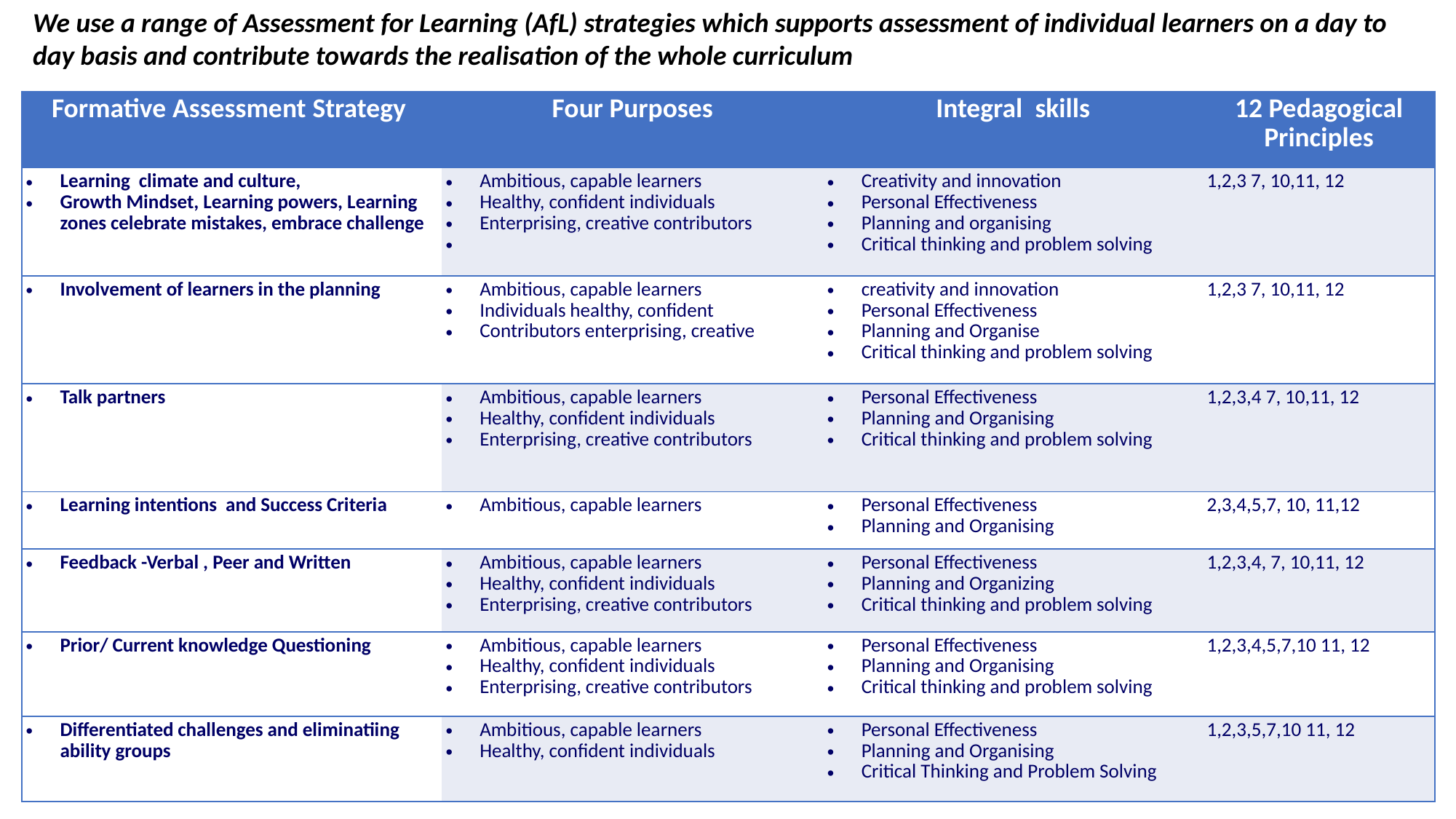

We use a range of Assessment for Learning (AfL) strategies which supports assessment of individual learners on a day to day basis and contribute towards the realisation of the whole curriculum
| Formative Assessment Strategy | Four Purposes | Integral skills | 12 Pedagogical Principles |
| --- | --- | --- | --- |
| Learning climate and culture, Growth Mindset, Learning powers, Learning zones celebrate mistakes, embrace challenge | Ambitious, capable learners Healthy, confident individuals Enterprising, creative contributors | Creativity and innovation  Personal Effectiveness Planning and organising Critical thinking and problem solving | 1,2,3 7, 10,11, 12 |
| Involvement of learners in the planning | Ambitious, capable learners Individuals healthy, confident Contributors enterprising, creative | creativity and innovation  Personal Effectiveness Planning and Organise Critical thinking and problem solving | 1,2,3 7, 10,11, 12 |
| Talk partners | Ambitious, capable learners Healthy, confident individuals Enterprising, creative contributors | Personal Effectiveness Planning and Organising Critical thinking and problem solving | 1,2,3,4 7, 10,11, 12 |
| Learning intentions and Success Criteria | Ambitious, capable learners | Personal Effectiveness Planning and Organising | 2,3,4,5,7, 10, 11,12 |
| Feedback -Verbal , Peer and Written | Ambitious, capable learners Healthy, confident individuals Enterprising, creative contributors | Personal Effectiveness Planning and Organizing Critical thinking and problem solving | 1,2,3,4, 7, 10,11, 12 |
| Prior/ Current knowledge Questioning | Ambitious, capable learners Healthy, confident individuals Enterprising, creative contributors | Personal Effectiveness Planning and Organising Critical thinking and problem solving | 1,2,3,4,5,7,10 11, 12 |
| Differentiated challenges and eliminatiing ability groups | Ambitious, capable learners Healthy, confident individuals | Personal Effectiveness Planning and Organising Critical Thinking and Problem Solving | 1,2,3,5,7,10 11, 12 |